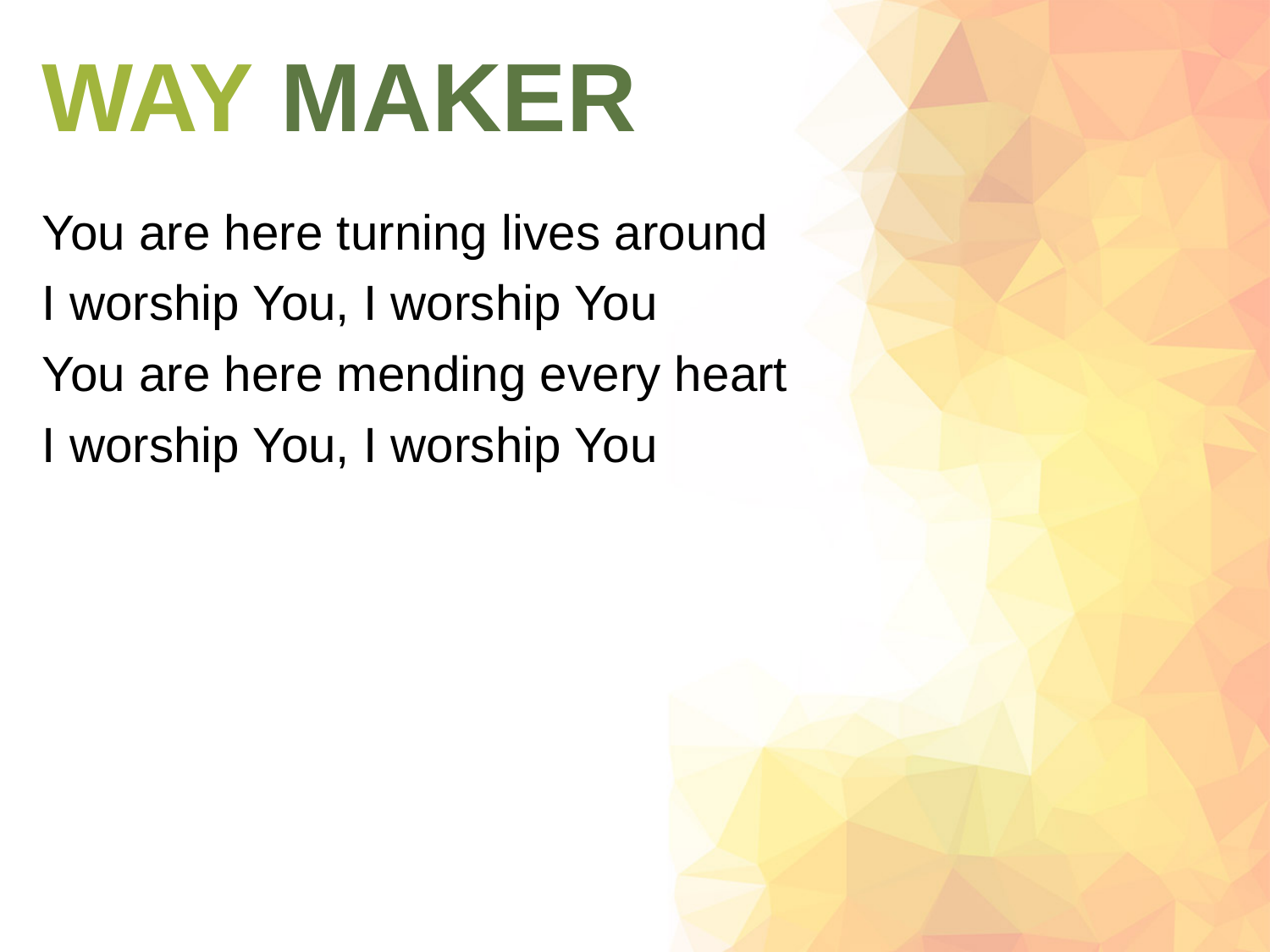

# WAY MAKER
You are here turning lives around
I worship You, I worship You
You are here mending every heart
I worship You, I worship You